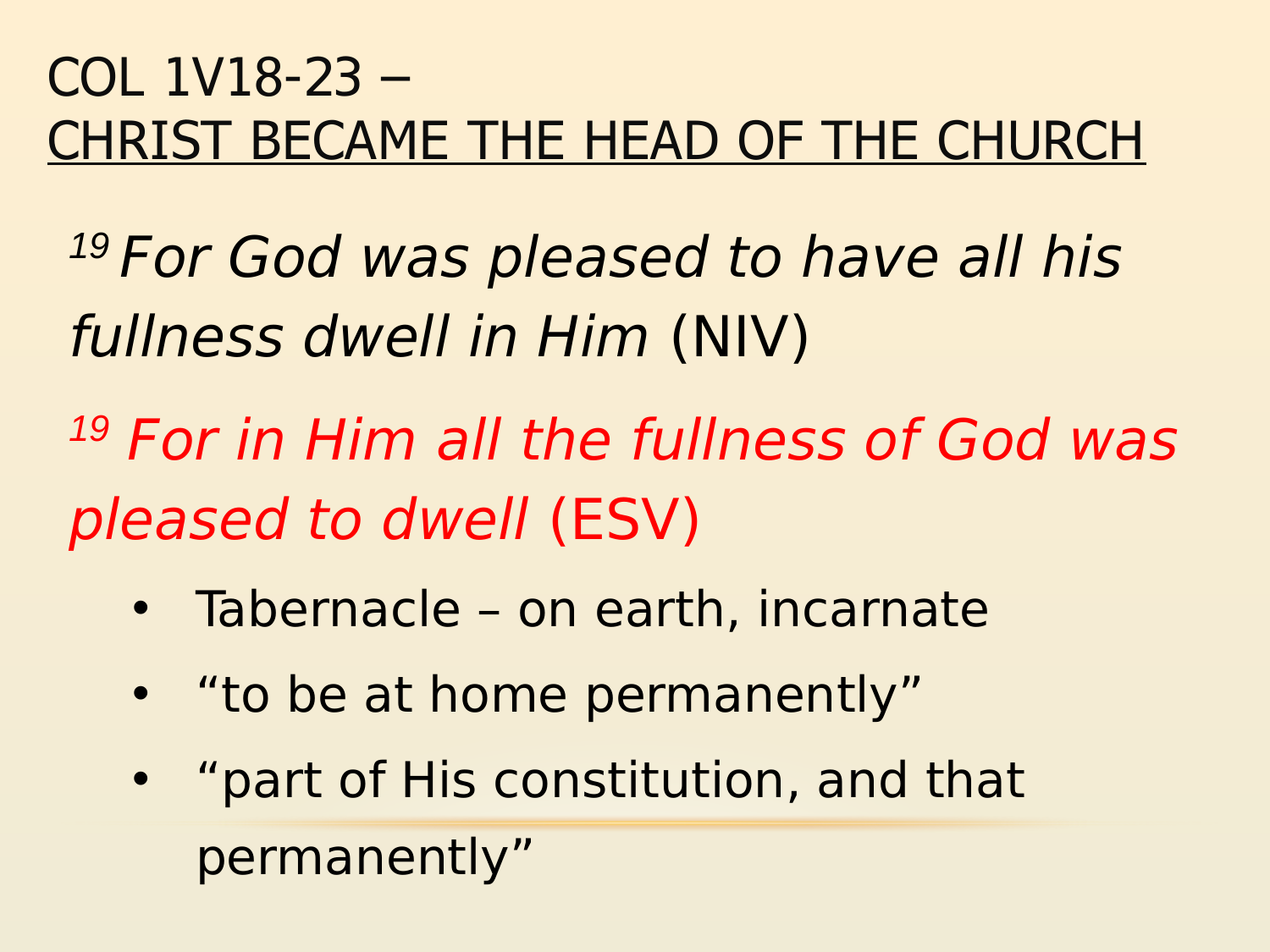

# Col 1v18-23 – Christ became the head of the church
19 For God was pleased to have all his fullness dwell in Him (NIV)
19 For in Him all the fullness of God was pleased to dwell (ESV)
Tabernacle – on earth, incarnate
“to be at home permanently”
“part of His constitution, and that permanently”